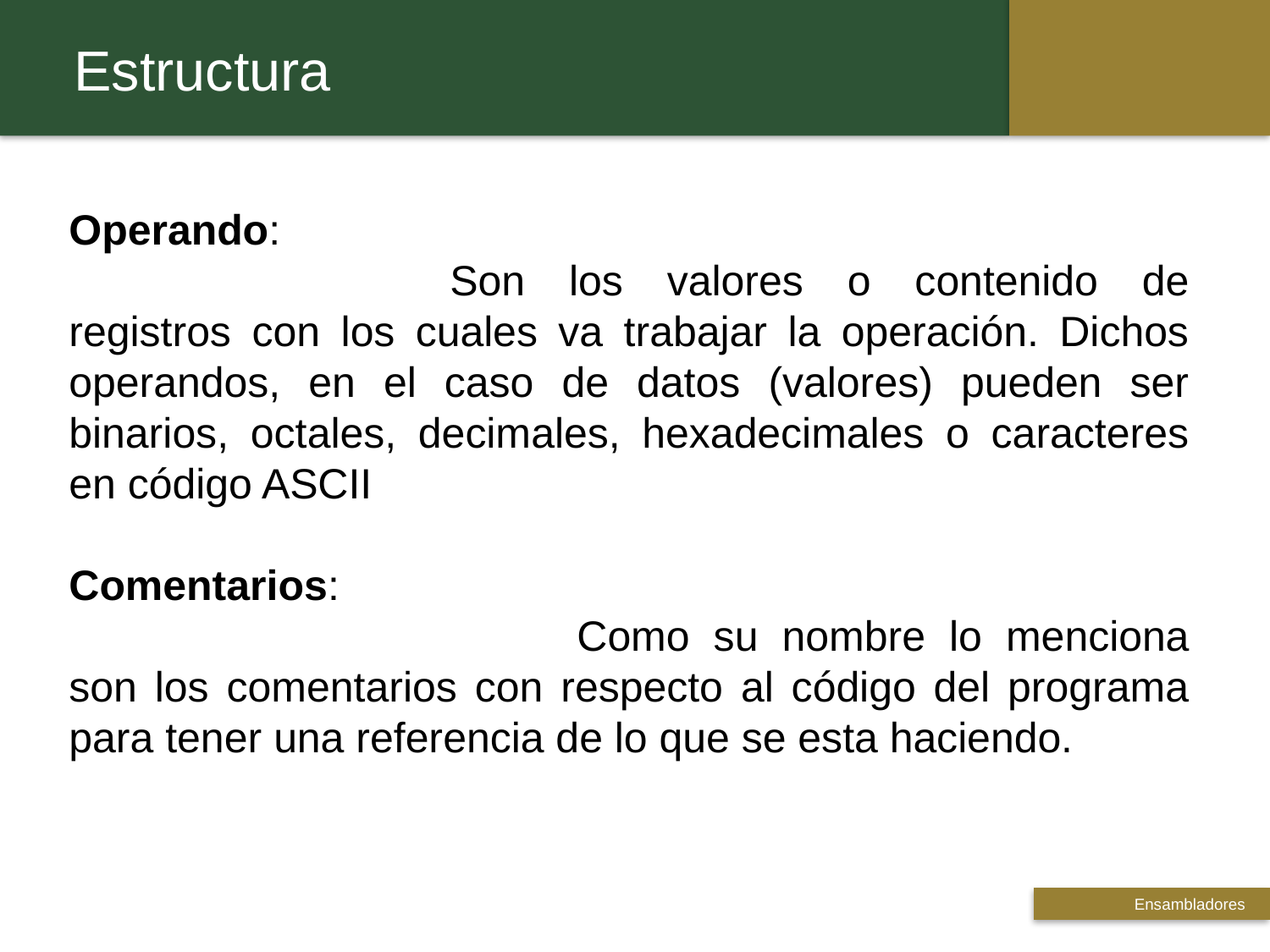

Estructura
Operando:
			Son los valores o contenido de registros con los cuales va trabajar la operación. Dichos operandos, en el caso de datos (valores) pueden ser binarios, octales, decimales, hexadecimales o caracteres en código ASCII

Comentarios:
				Como su nombre lo menciona son los comentarios con respecto al código del programa para tener una referencia de lo que se esta haciendo.

 Ensambladores